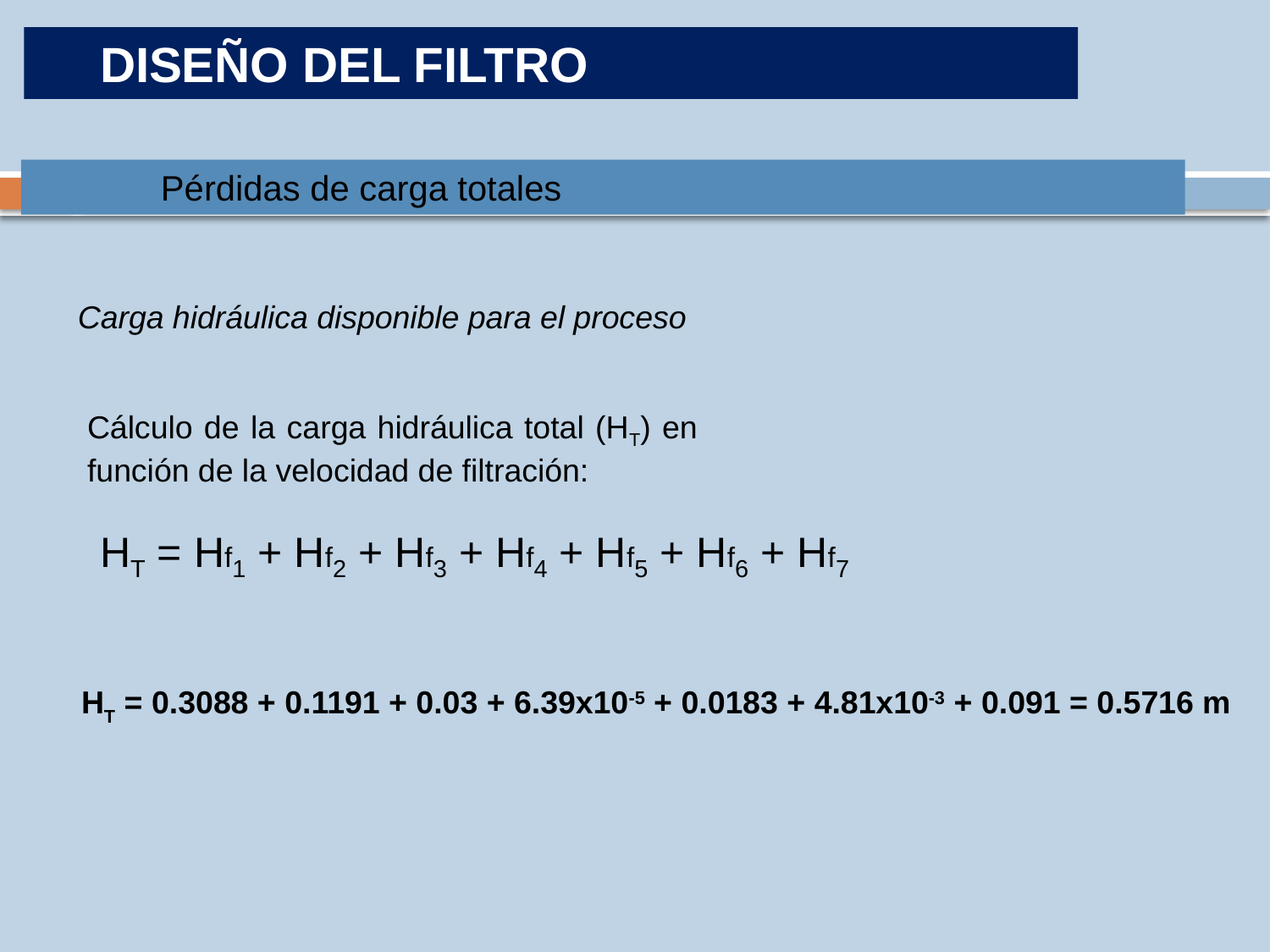

DISEÑO DEL FILTRO
Pérdidas de carga totales
Carga hidráulica disponible para el proceso

Cálculo de la carga hidráulica total (HT) en función de la velocidad de filtración:
HT = Hf1 + Hf2 + Hf3 + Hf4 + Hf5 + Hf6 + Hf7
HT = 0.3088 + 0.1191 + 0.03 + 6.39x10-5 + 0.0183 + 4.81x10-3 + 0.091 = 0.5716 m